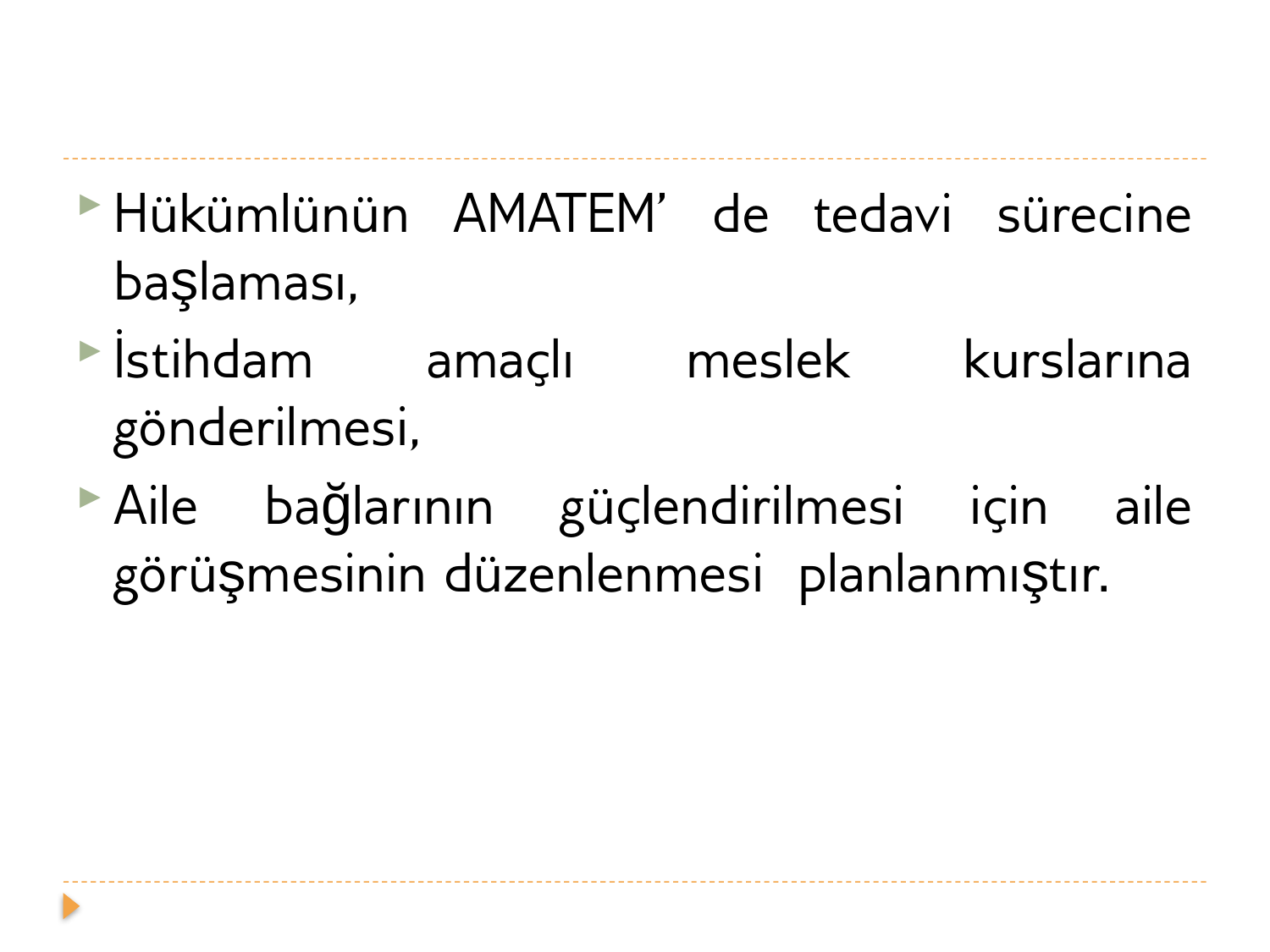

#
Hükümlünün AMATEM’ de tedavi sürecine başlaması,
İstihdam amaçlı meslek kurslarına gönderilmesi,
Aile bağlarının güçlendirilmesi için aile görüşmesinin düzenlenmesi  planlanmıştır.